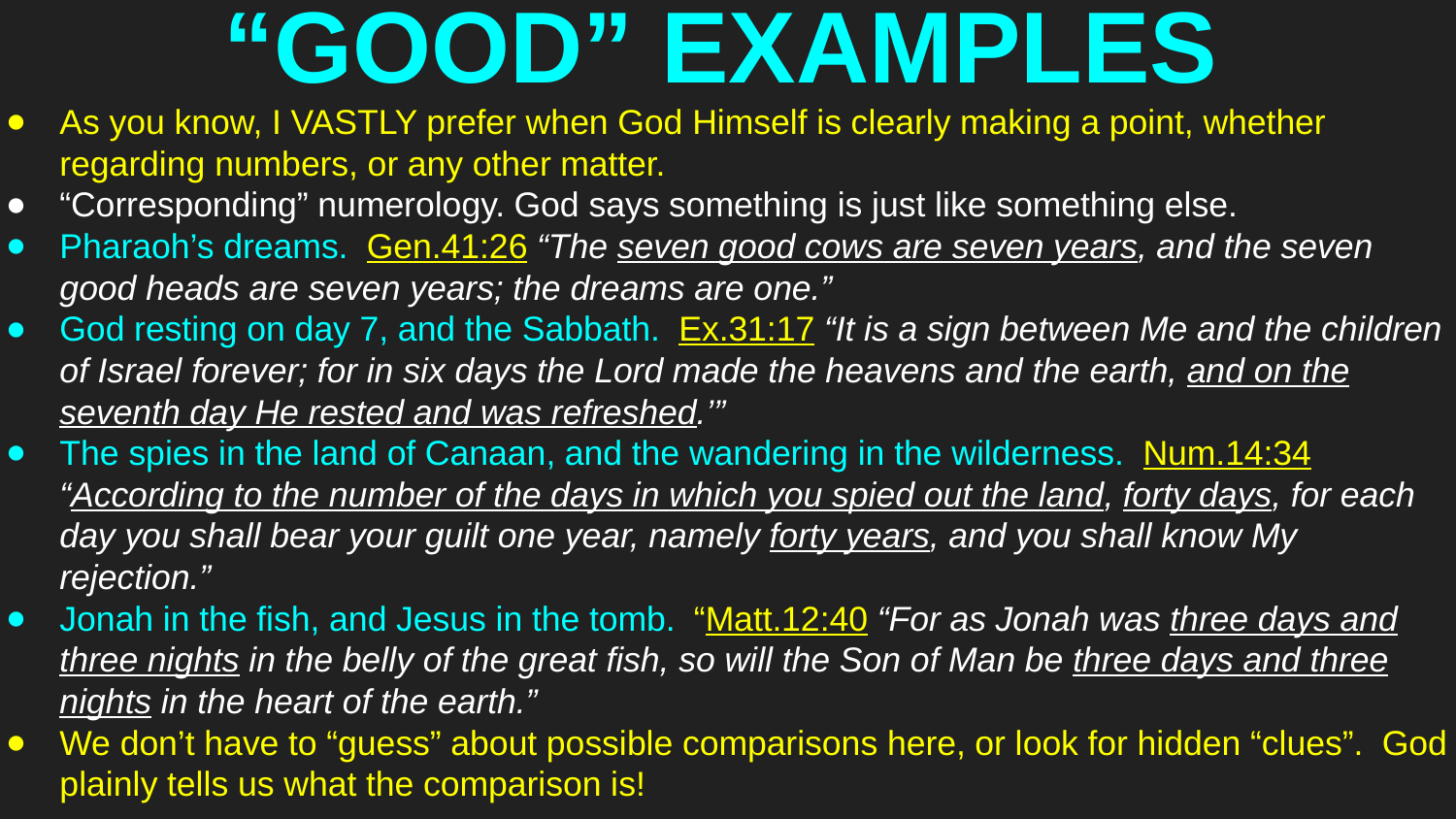

# “GOOD” EXAMPLES
As you know, I VASTLY prefer when God Himself is clearly making a point, whether regarding numbers, or any other matter.
“Corresponding” numerology. God says something is just like something else.
Pharaoh’s dreams.  Gen.41:26 “The seven good cows are seven years, and the seven good heads are seven years; the dreams are one.”
God resting on day 7, and the Sabbath.  Ex.31:17 “It is a sign between Me and the children of Israel forever; for in six days the Lord made the heavens and the earth, and on the seventh day He rested and was refreshed.’”
The spies in the land of Canaan, and the wandering in the wilderness.  Num.14:34 “According to the number of the days in which you spied out the land, forty days, for each day you shall bear your guilt one year, namely forty years, and you shall know My rejection.”
Jonah in the fish, and Jesus in the tomb.  “Matt.12:40 “For as Jonah was three days and three nights in the belly of the great fish, so will the Son of Man be three days and three nights in the heart of the earth.”
We don’t have to “guess” about possible comparisons here, or look for hidden “clues”.  God plainly tells us what the comparison is!